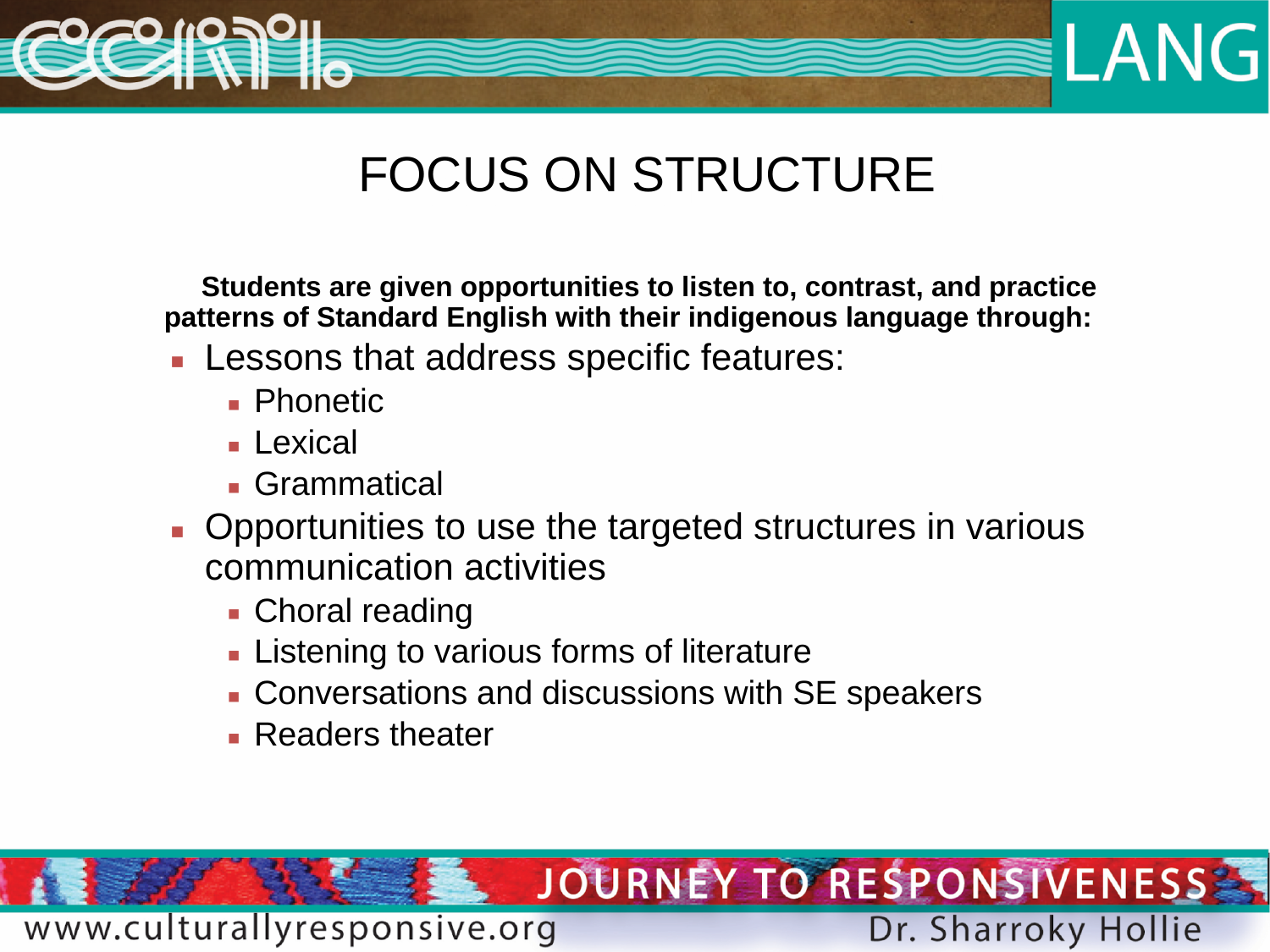

# Focus on Structure
Students are given opportunities to listen to, contrast, and practice patterns of Standard English with their indigenous language through:
Lessons that address specific features:
Phonetic
Lexical
Grammatical
Opportunities to use the targeted structures in various communication activities
Choral reading
Listening to various forms of literature
Conversations and discussions with SE speakers
Readers theater